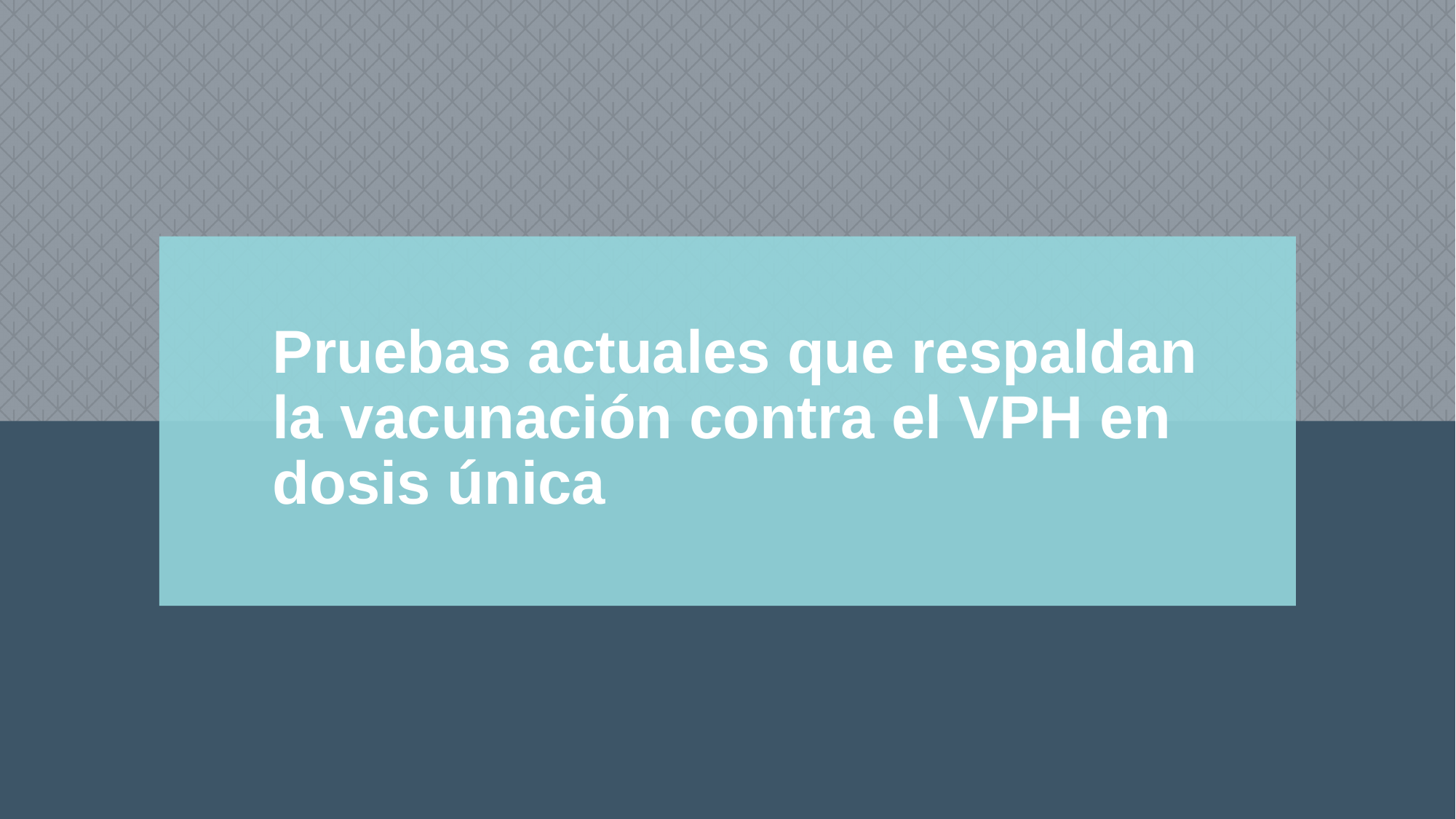

Pruebas actuales que respaldan
la vacunación contra el VPH en dosis única